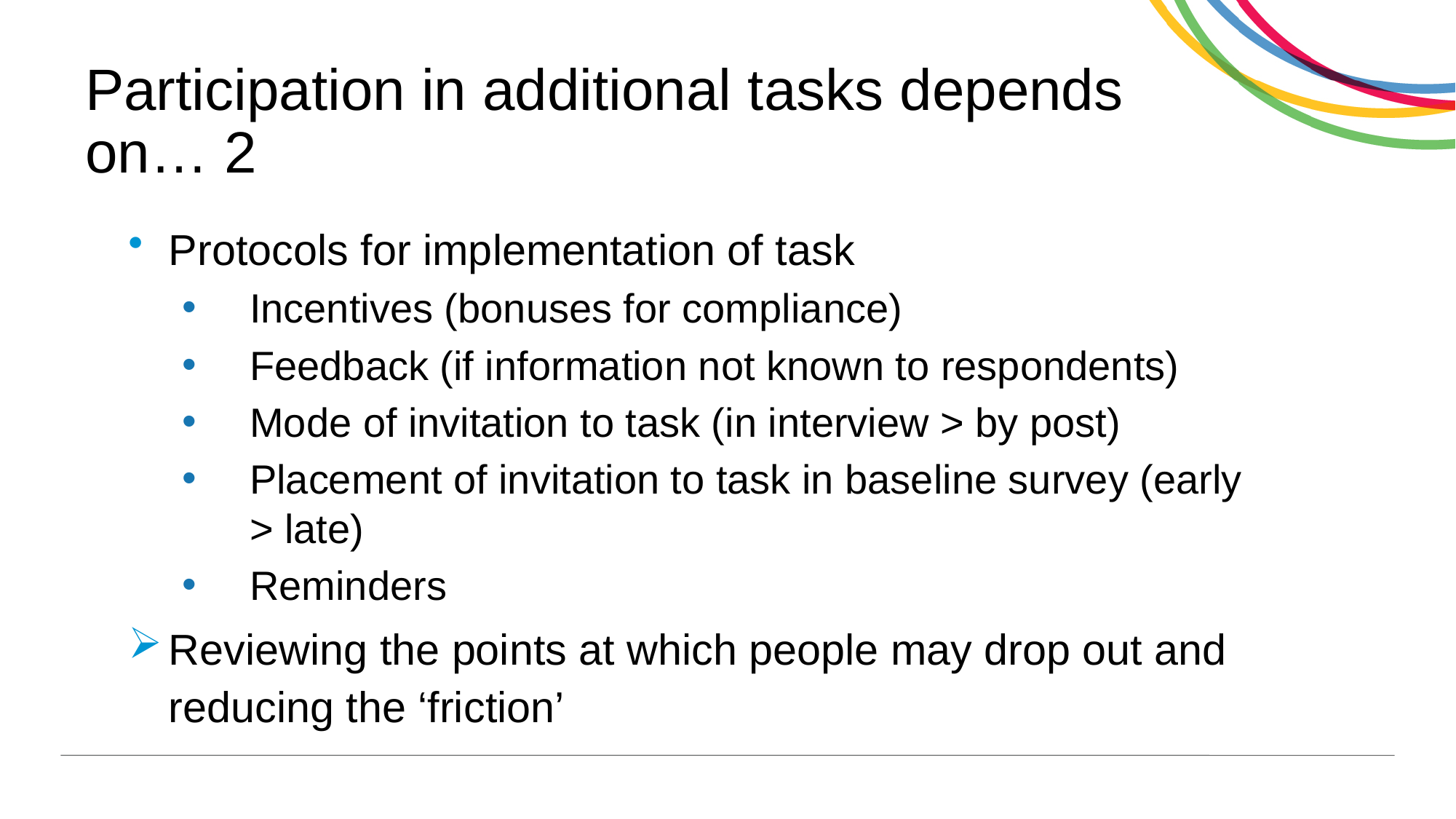

# Participation in additional tasks depends on… 2
Protocols for implementation of task
Incentives (bonuses for compliance)
Feedback (if information not known to respondents)
Mode of invitation to task (in interview > by post)
Placement of invitation to task in baseline survey (early > late)
Reminders
Reviewing the points at which people may drop out and reducing the ‘friction’